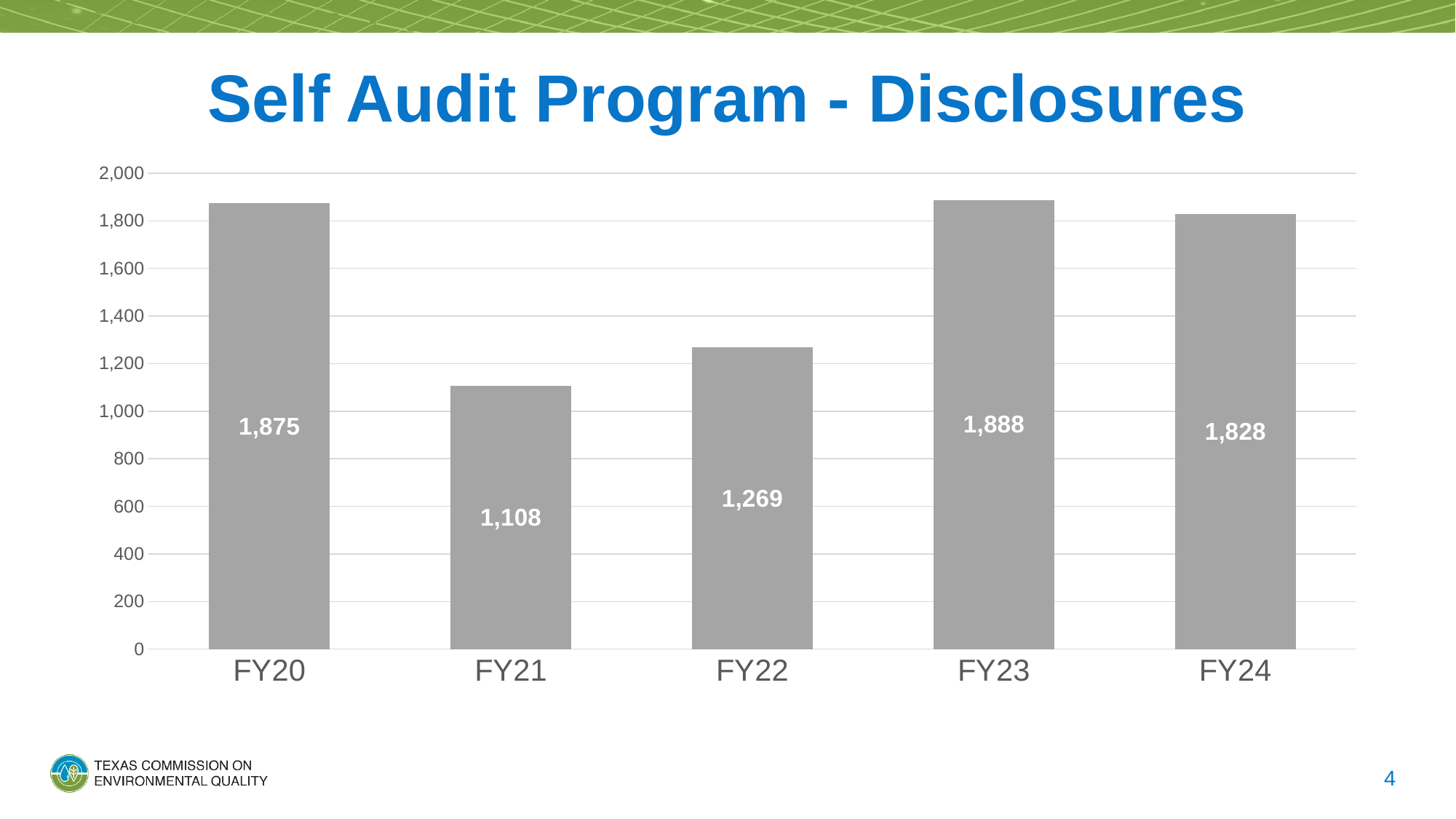

# Self Audit Program - Disclosures

### Chart

| Category | Disclosures of Violations |
|---|---|
| FY20 | 1875.0 |
| FY21 | 1108.0 |
| FY22 | 1269.0 |
| FY23 | 1888.0 |
| FY24 | 1828.0 |